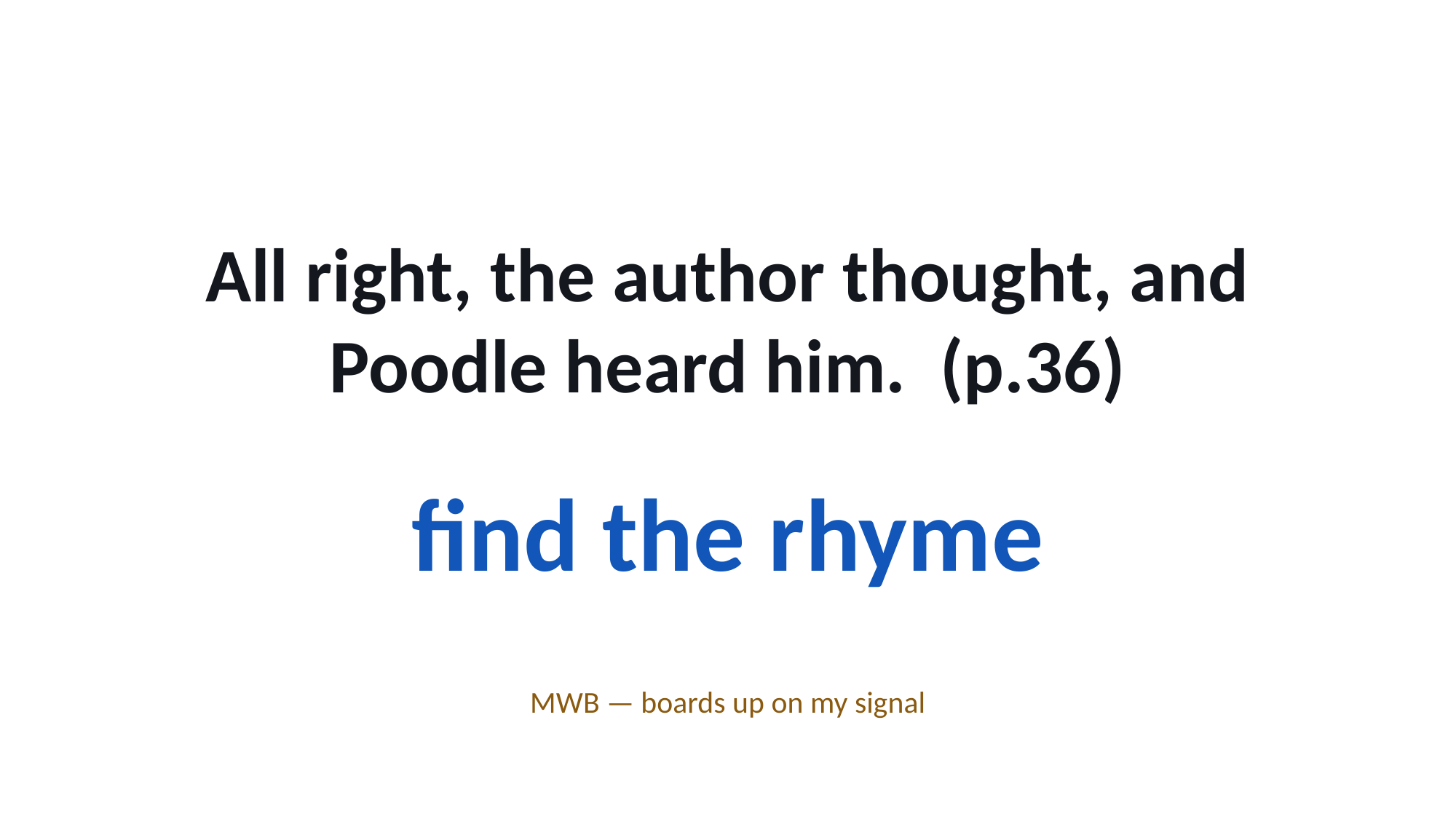

All right, the author thought, and Poodle heard him.  (p.36)
find the rhyme
MWB — boards up on my signal